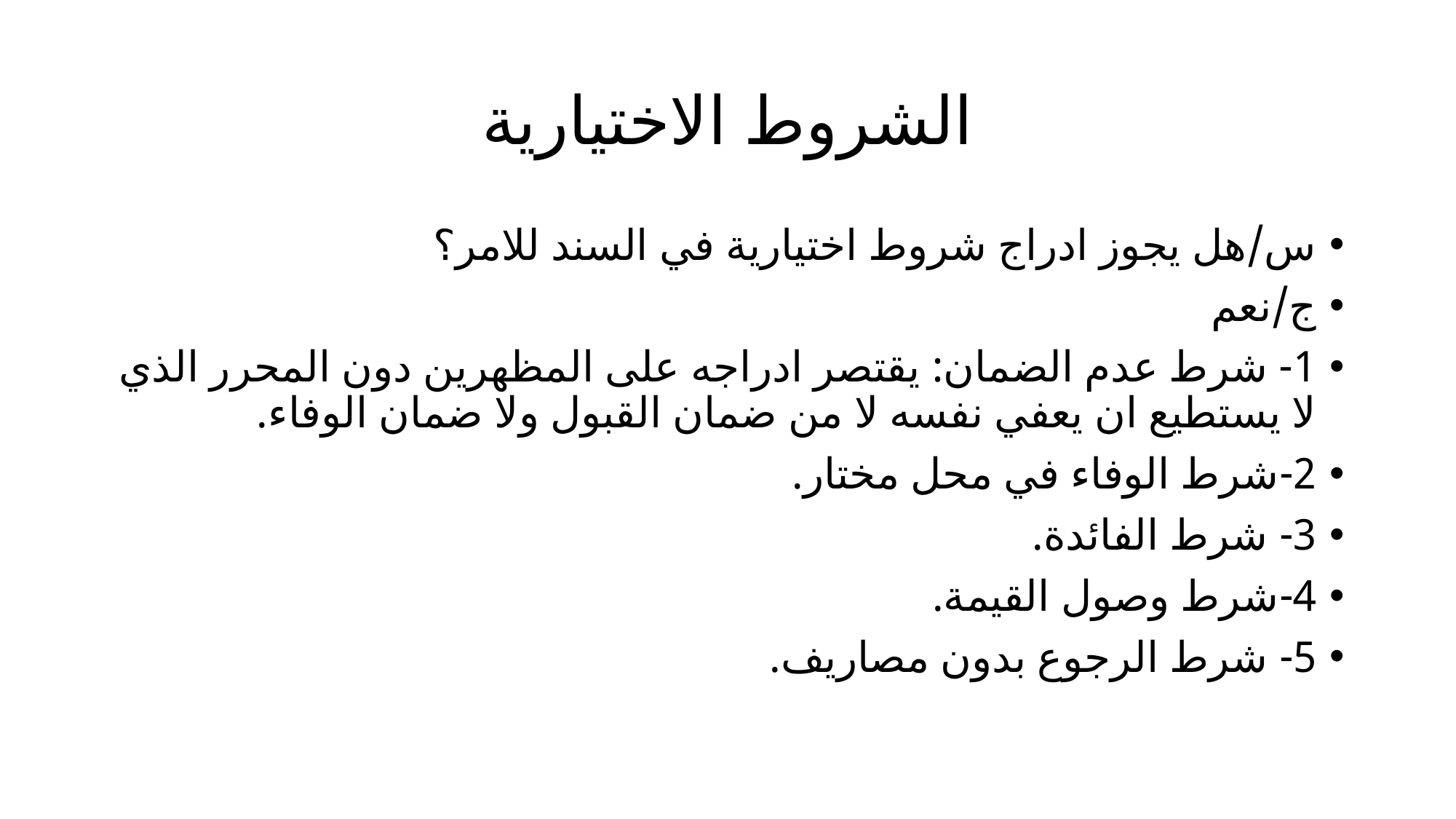

# الشروط الاختيارية
س/هل يجوز ادراج شروط اختيارية في السند للامر؟
ج/نعم
1- شرط عدم الضمان: يقتصر ادراجه على المظهرين دون المحرر الذي لا يستطيع ان يعفي نفسه لا من ضمان القبول ولا ضمان الوفاء.
2-شرط الوفاء في محل مختار.
3- شرط الفائدة.
4-شرط وصول القيمة.
5- شرط الرجوع بدون مصاريف.